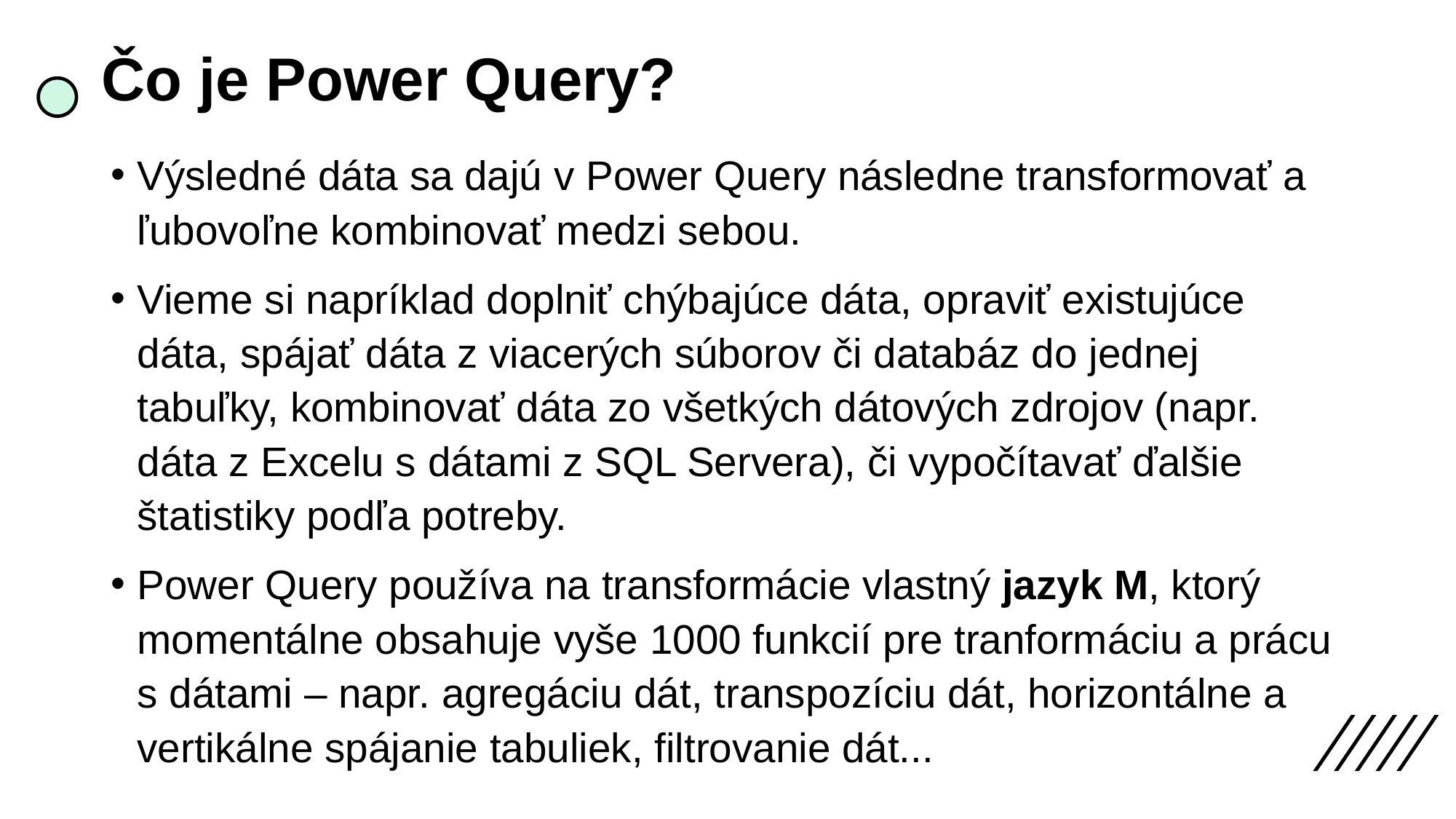

# Čo je Power Query?
Výsledné dáta sa dajú v Power Query následne transformovať a ľubovoľne kombinovať medzi sebou.
Vieme si napríklad doplniť chýbajúce dáta, opraviť existujúce dáta, spájať dáta z viacerých súborov či databáz do jednej tabuľky, kombinovať dáta zo všetkých dátových zdrojov (napr. dáta z Excelu s dátami z SQL Servera), či vypočítavať ďalšie štatistiky podľa potreby.
Power Query používa na transformácie vlastný jazyk M, ktorý momentálne obsahuje vyše 1000 funkcií pre tranformáciu a prácu s dátami – napr. agregáciu dát, transpozíciu dát, horizontálne a vertikálne spájanie tabuliek, filtrovanie dát...